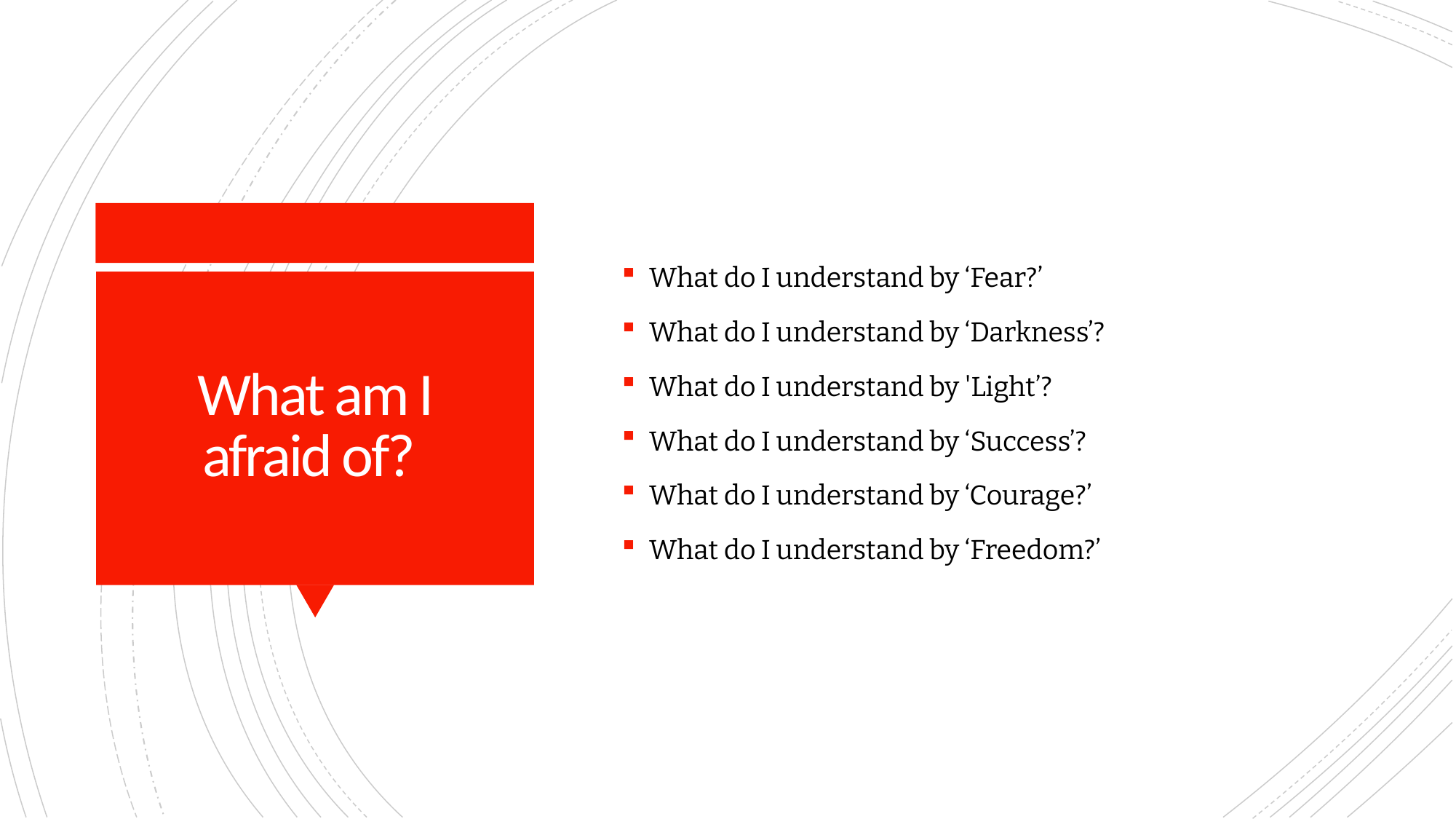

What do I understand by ‘Fear?’
What do I understand by ‘Darkness’?
What do I understand by 'Light’?
What do I understand by ‘Success’?
What do I understand by ‘Courage?’
What do I understand by ‘Freedom?’
# What am I afraid of?